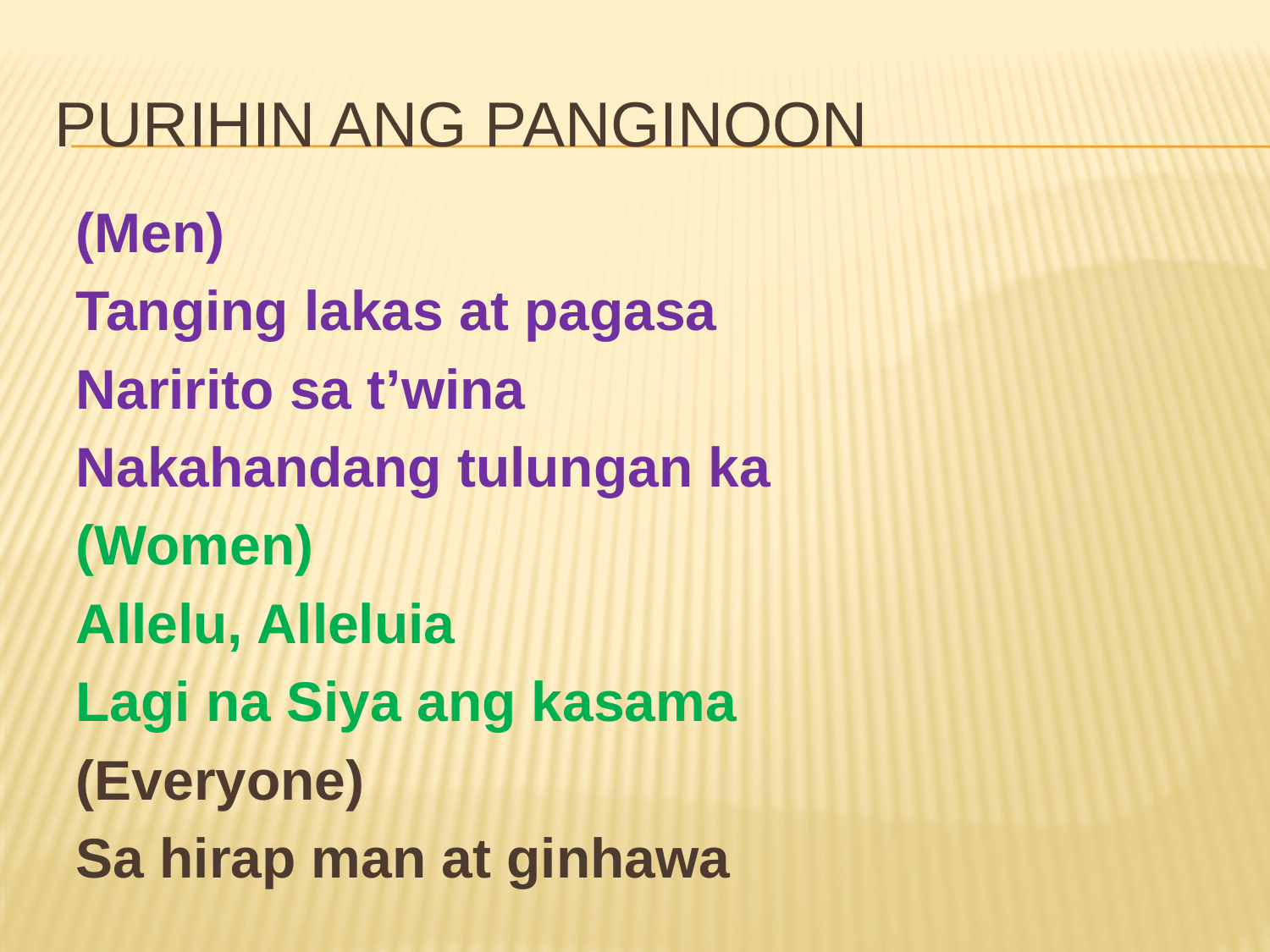

# Purihin Ang Panginoon
(Men)
Tanging lakas at pagasa
Naririto sa t’wina
Nakahandang tulungan ka
(Women)
Allelu, Alleluia
Lagi na Siya ang kasama
(Everyone)
Sa hirap man at ginhawa